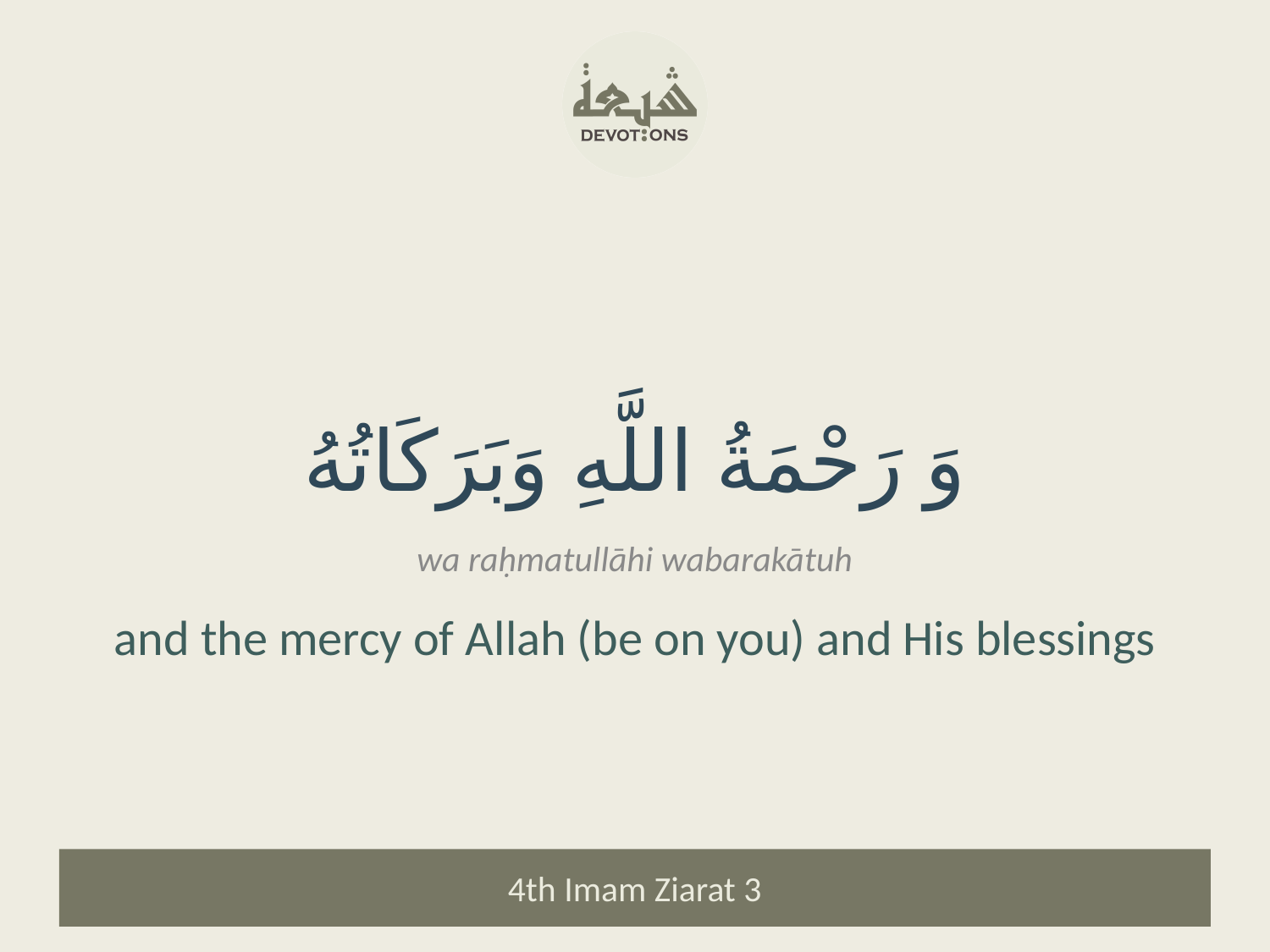

وَ رَحْمَةُ اللَّهِ وَبَرَكَاتُهُ
wa raḥmatullāhi wabarakātuh
and the mercy of Allah (be on you) and His blessings
4th Imam Ziarat 3